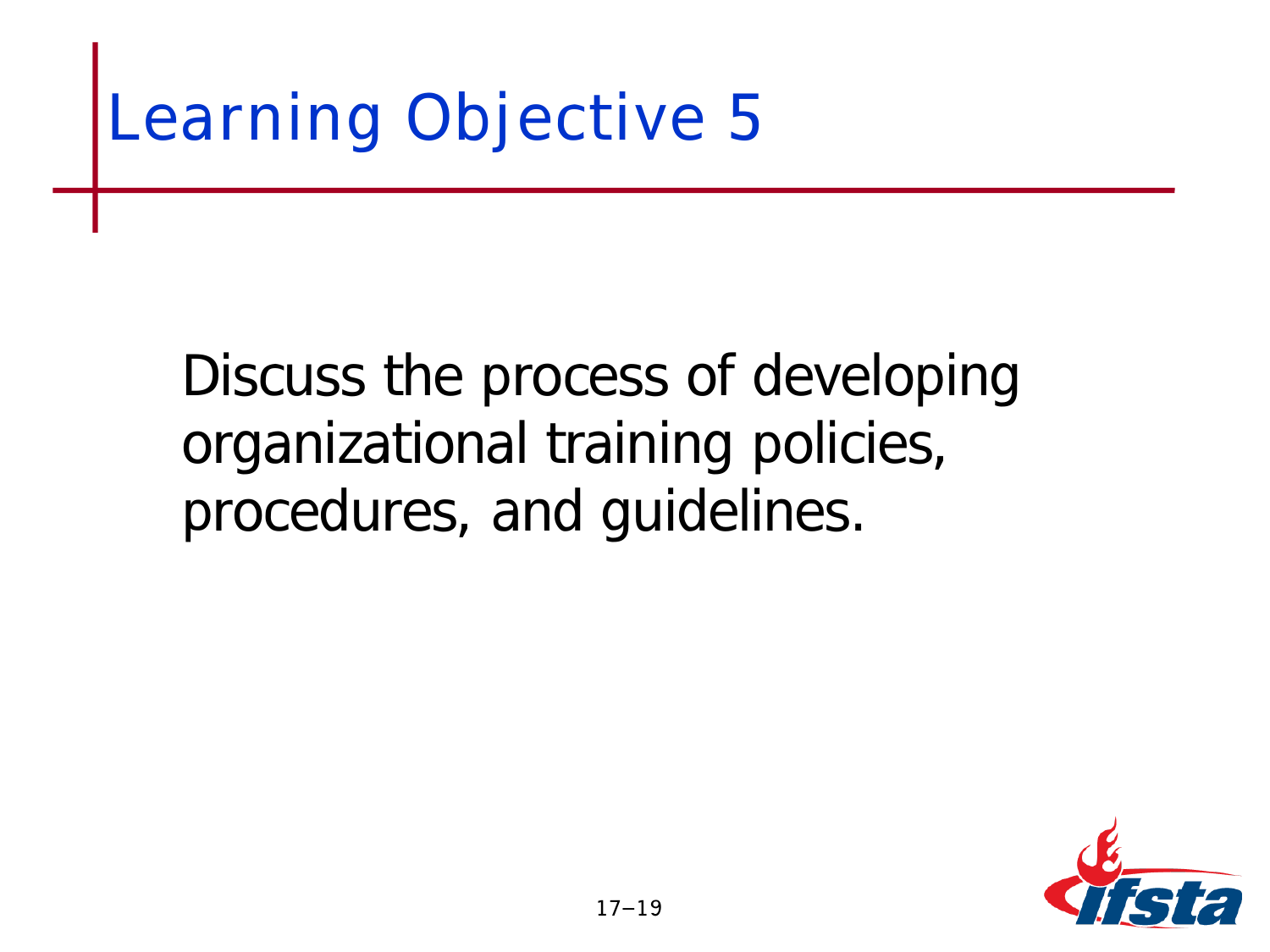

# Learning Objective 5

	Discuss the process of developing organizational training policies, procedures, and guidelines.

17–19